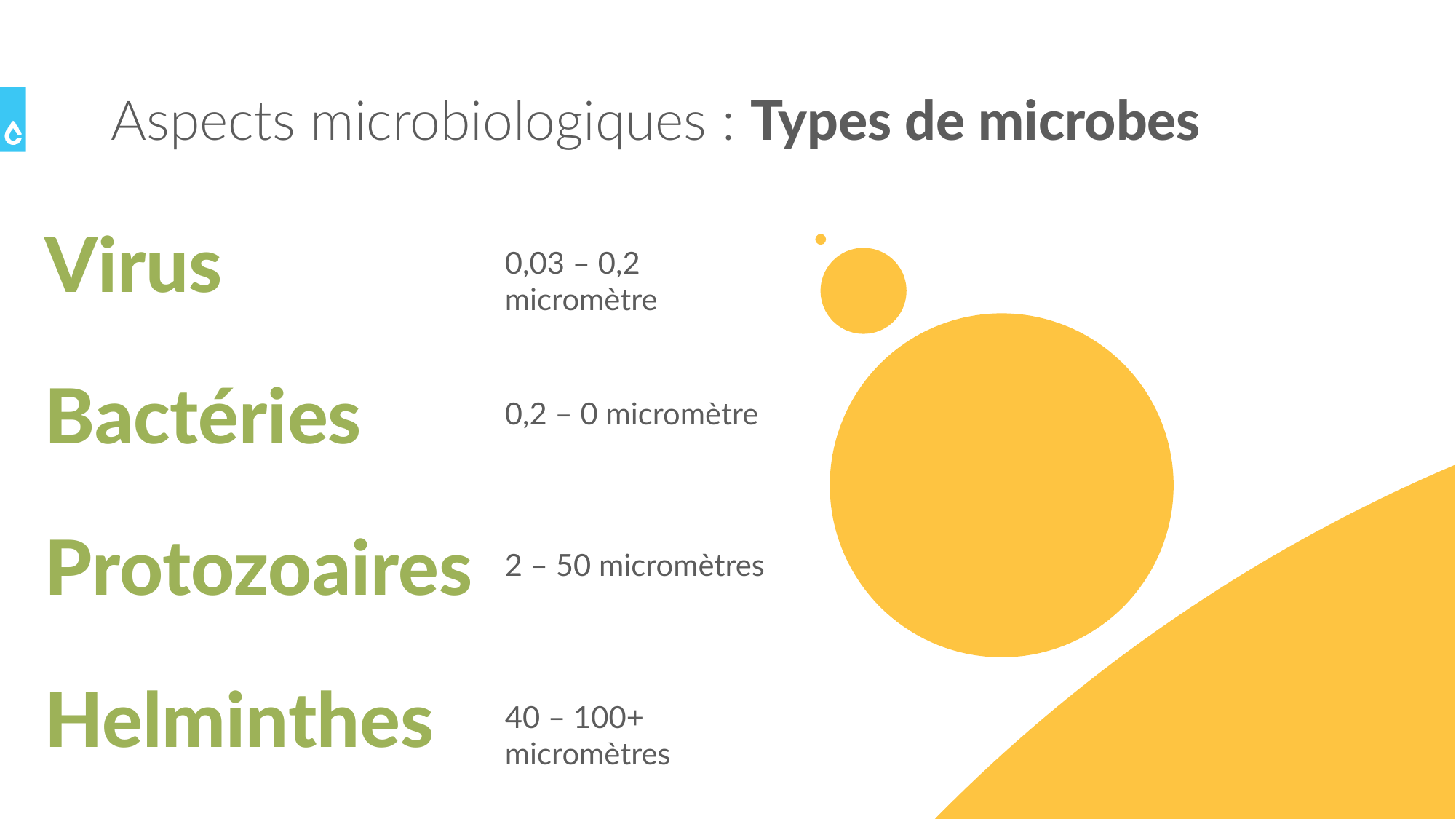

# Aspects microbiologiques : Types de microbes
Virus
Bactéries
Protozoaires
Helminthes

0,03 – 0,2 micromètre
0,2 – 0 micromètre
2 – 50 micromètres
40 – 100+ micromètres
7